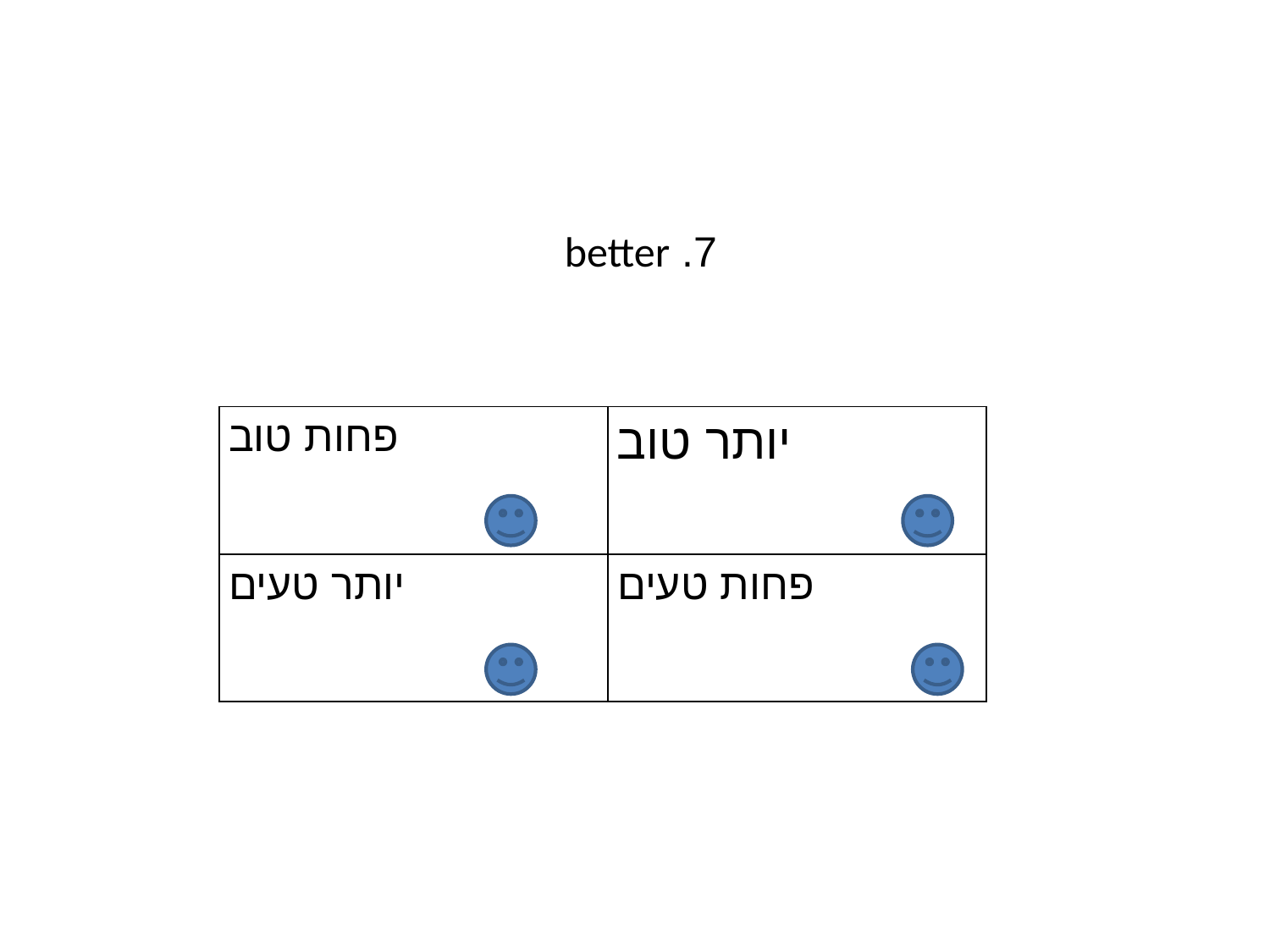

#
7. better
| פחות טוב | יותר טוב |
| --- | --- |
| יותר טעים | פחות טעים |